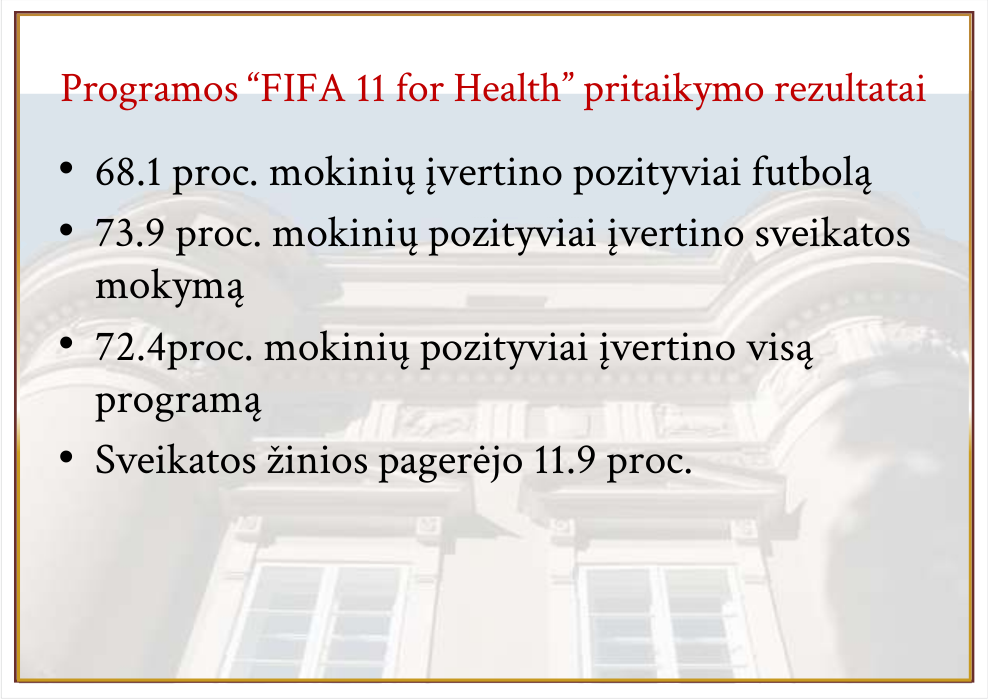

# Programos “FIFA 11 for Health” pritaikymo rezultatai
68.1 proc. mokinių įvertino pozityviai futbolą
73.9 proc. mokinių pozityviai įvertino sveikatos mokymą
72.4proc. mokinių pozityviai įvertino visą programą
Sveikatos žinios pagerėjo 11.9 proc.